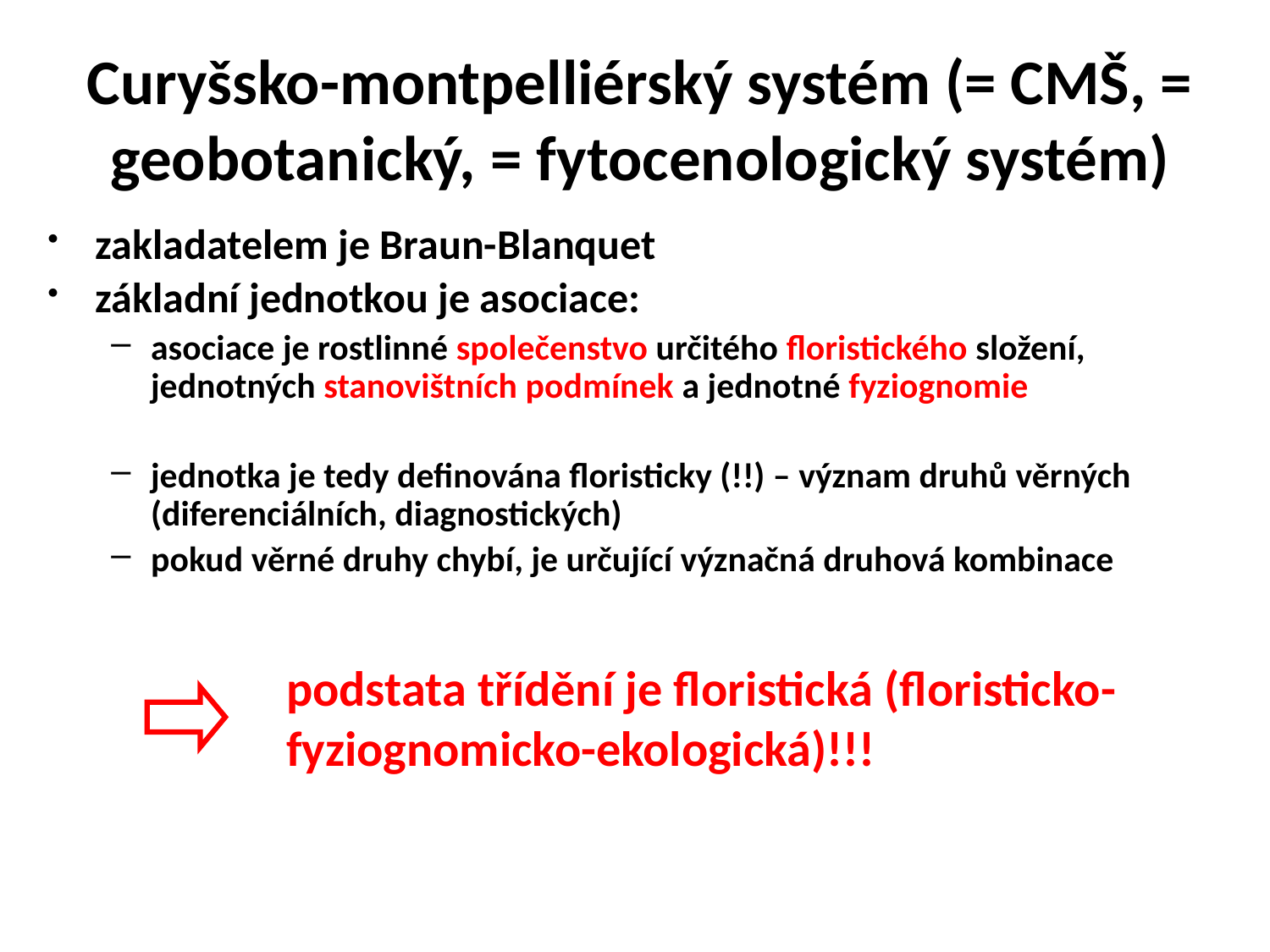

# Curyšsko-montpelliérský systém (= CMŠ, = geobotanický, = fytocenologický systém)
zakladatelem je Braun-Blanquet
základní jednotkou je asociace:
asociace je rostlinné společenstvo určitého floristického složení, jednotných stanovištních podmínek a jednotné fyziognomie

jednotka je tedy definována floristicky (!!) – význam druhů věrných (diferenciálních, diagnostických)
pokud věrné druhy chybí, je určující význačná druhová kombinace
podstata třídění je floristická (floristicko-fyziognomicko-ekologická)!!!